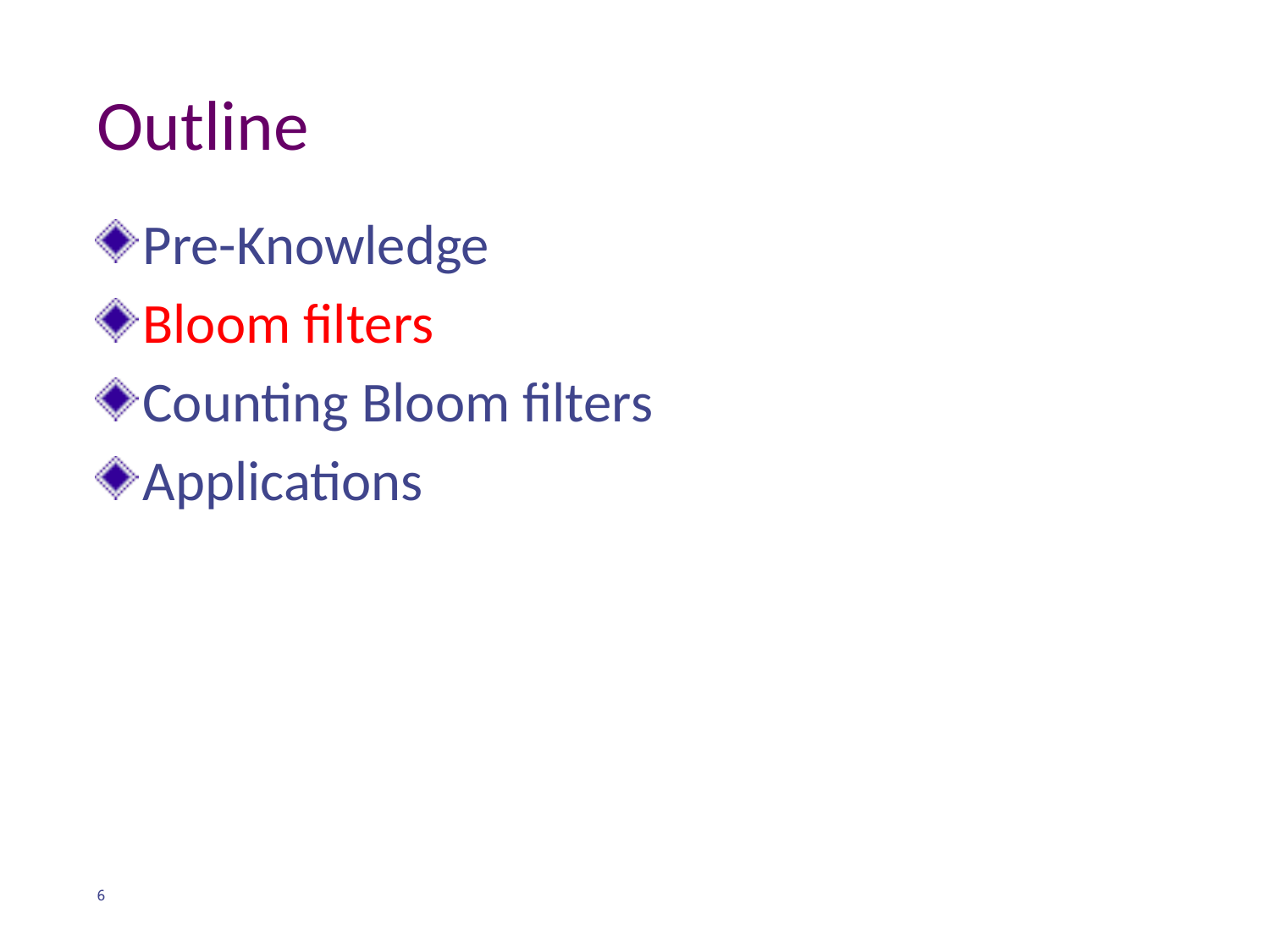

# Outline
Pre-Knowledge
Bloom filters
Counting Bloom filters
Applications
6